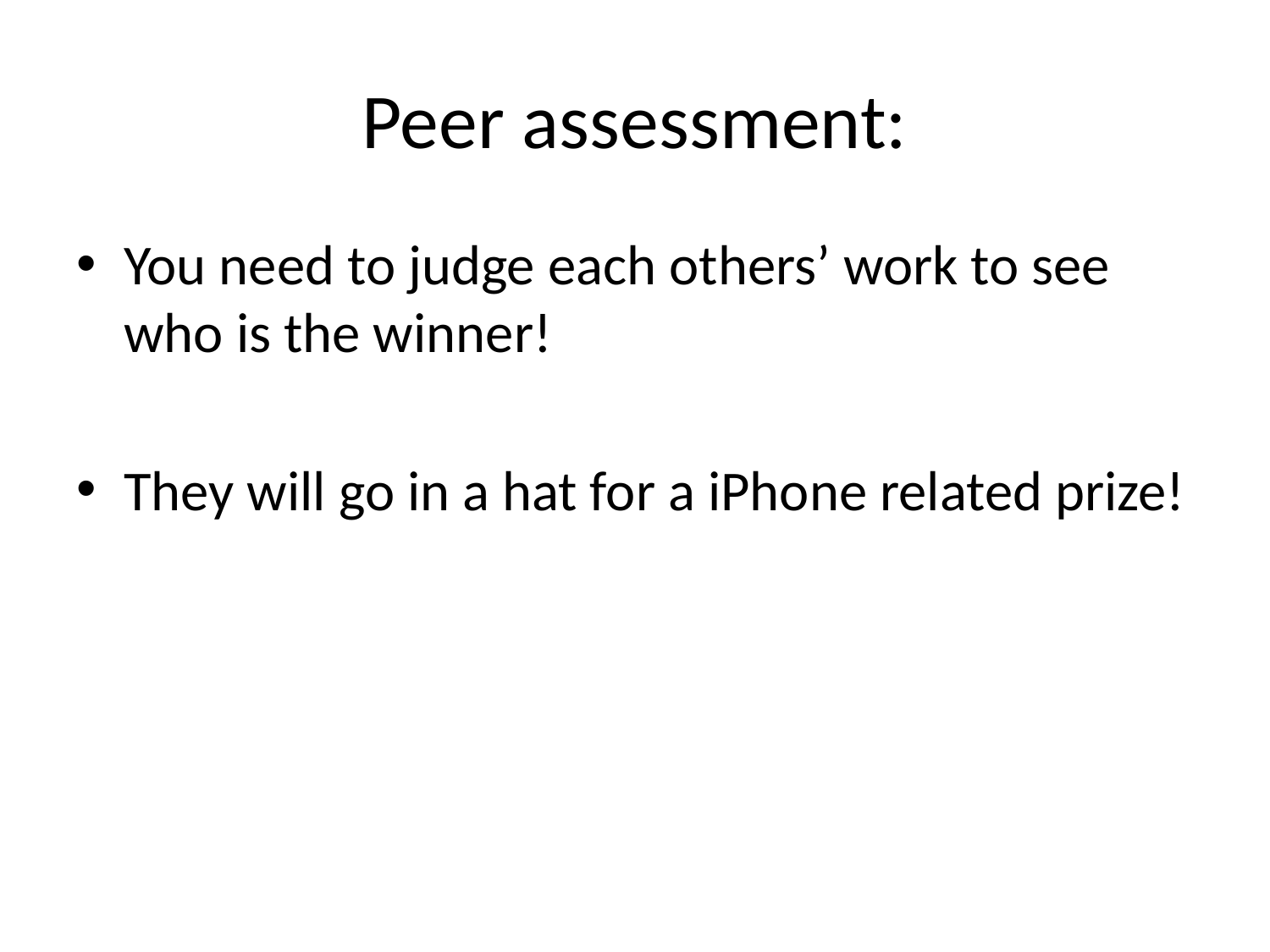

# Peer assessment:
You need to judge each others’ work to see who is the winner!

They will go in a hat for a iPhone related prize!